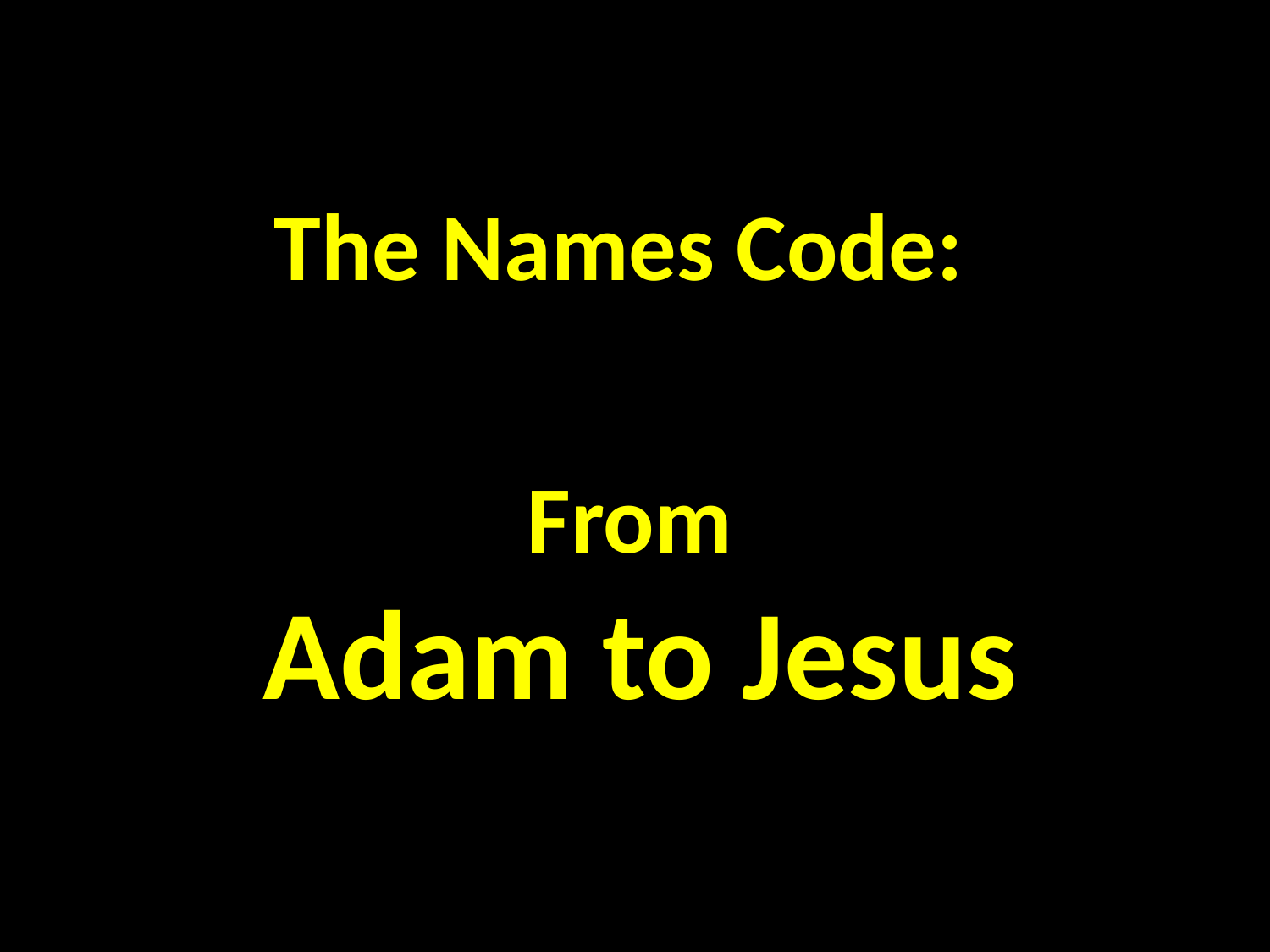

The Names Code:

From
 Adam to Jesus